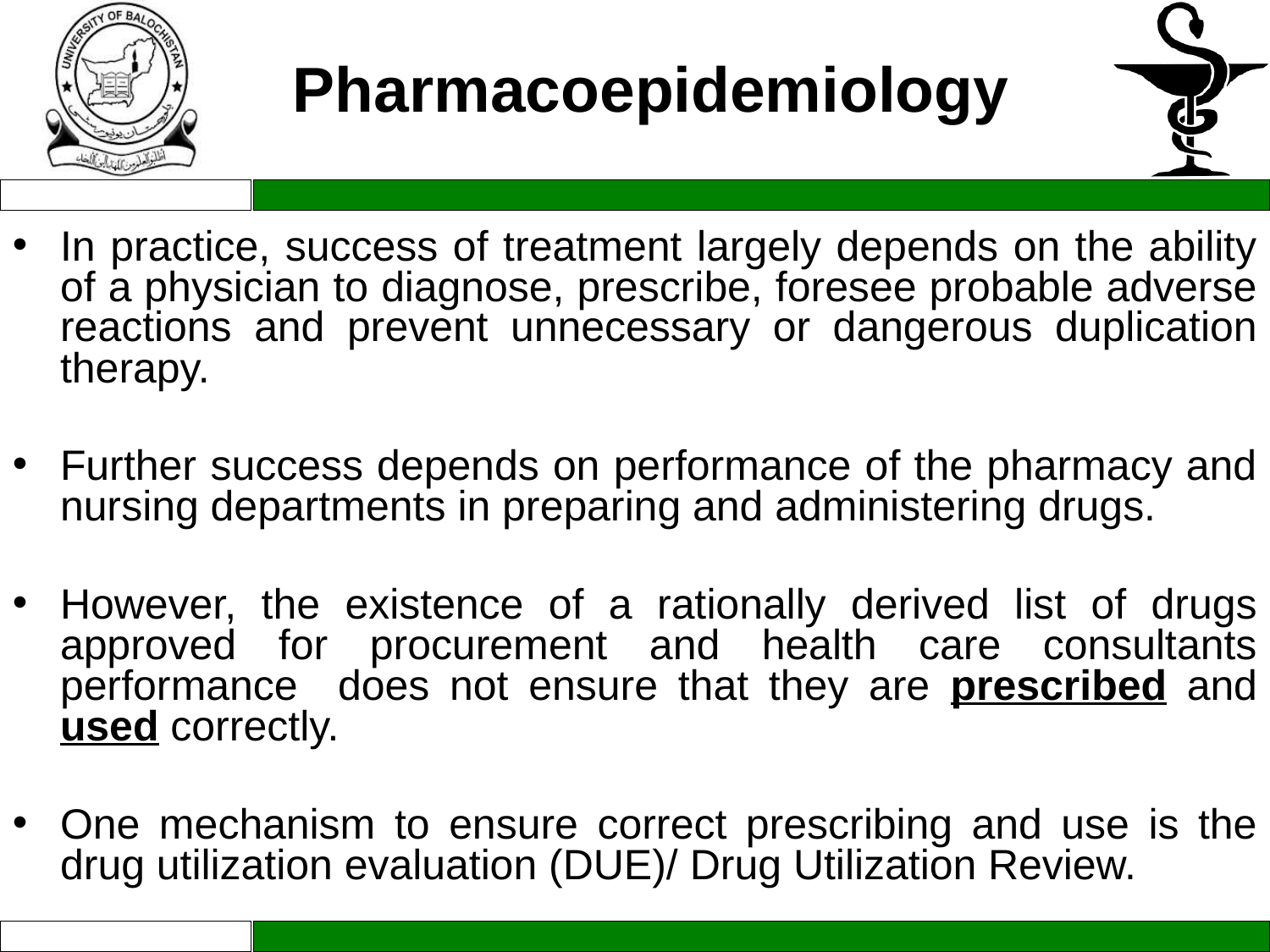

Pharmacoepidemiology

In practice, success of treatment largely depends on the ability of a physician to diagnose, prescribe, foresee probable adverse reactions and prevent unnecessary or dangerous duplication therapy.

Further success depends on performance of the pharmacy and nursing departments in preparing and administering drugs.

However, the existence of a rationally derived list of drugs approved for procurement and health care consultants performance  does not ensure that they are prescribed and used correctly.

One mechanism to ensure correct prescribing and use is the drug utilization evaluation (DUE)/ Drug Utilization Review.